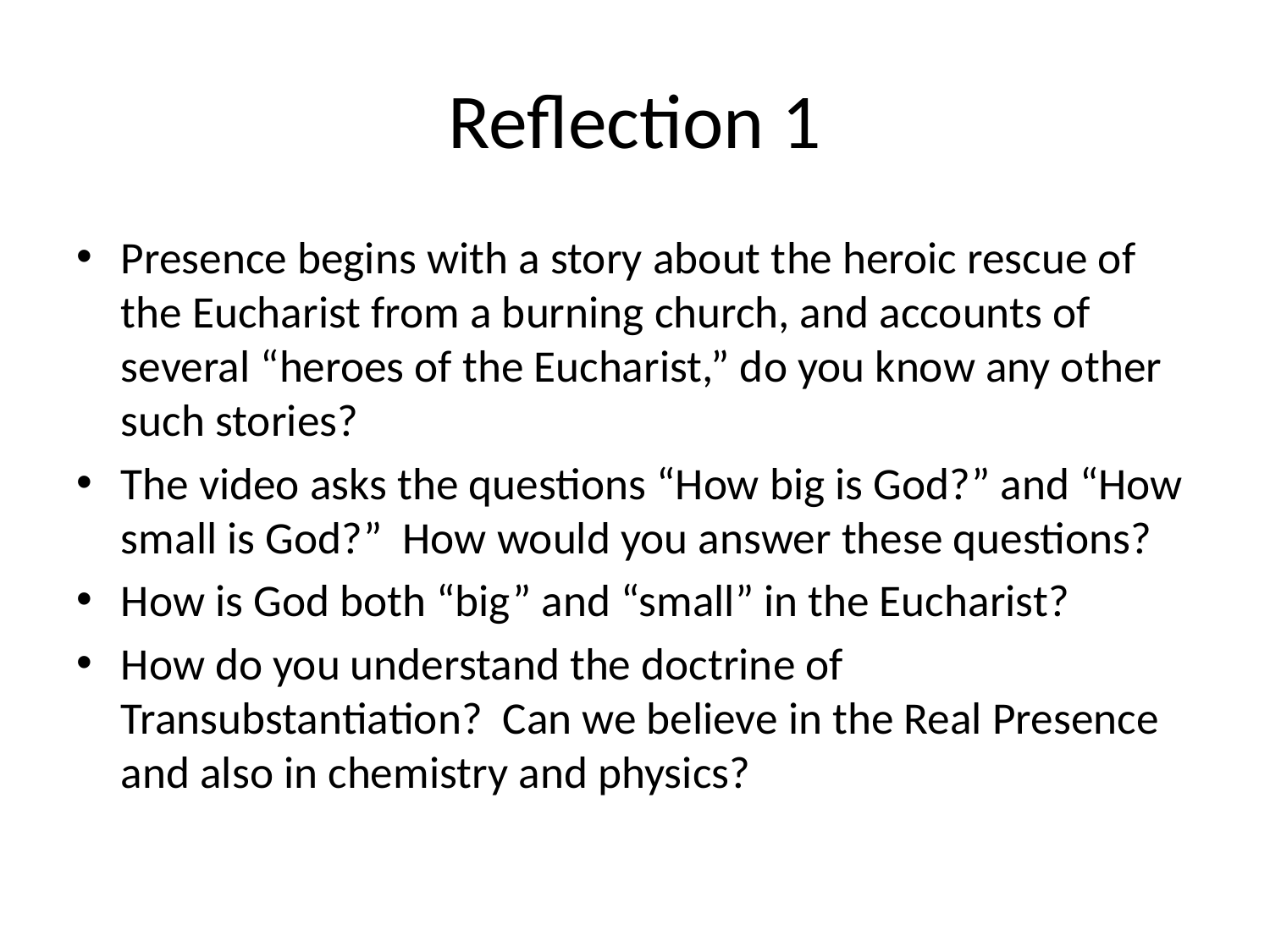

# Reflection 1
Presence begins with a story about the heroic rescue of the Eucharist from a burning church, and accounts of several “heroes of the Eucharist,” do you know any other such stories?
The video asks the questions “How big is God?” and “How small is God?”  How would you answer these questions?
How is God both “big” and “small” in the Eucharist?
How do you understand the doctrine of Transubstantiation?  Can we believe in the Real Presence and also in chemistry and physics?